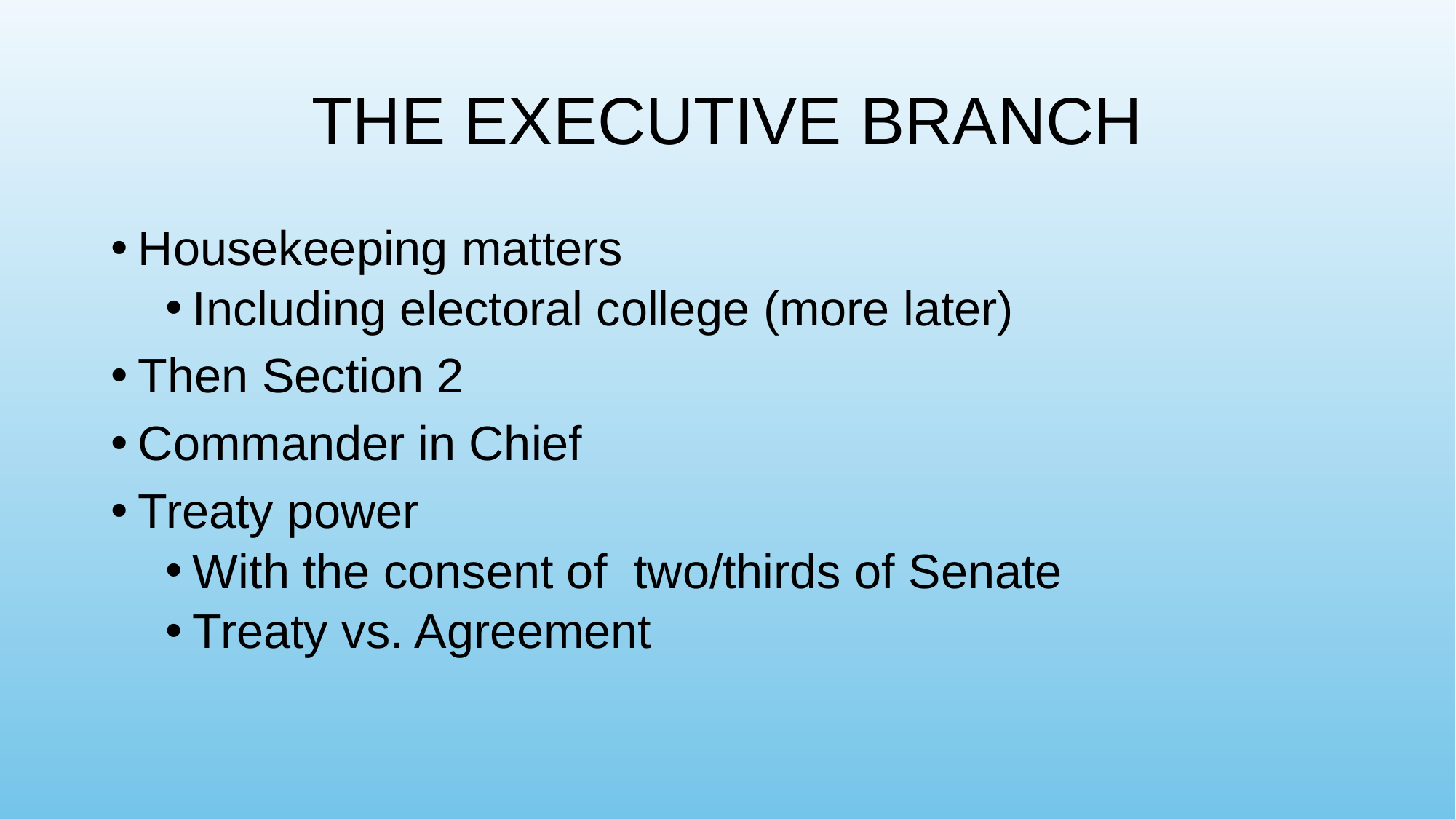

# THE EXECUTIVE BRANCH
Housekeeping matters
Including electoral college (more later)
Then Section 2
Commander in Chief
Treaty power
With the consent of  two/thirds of Senate
Treaty vs. Agreement